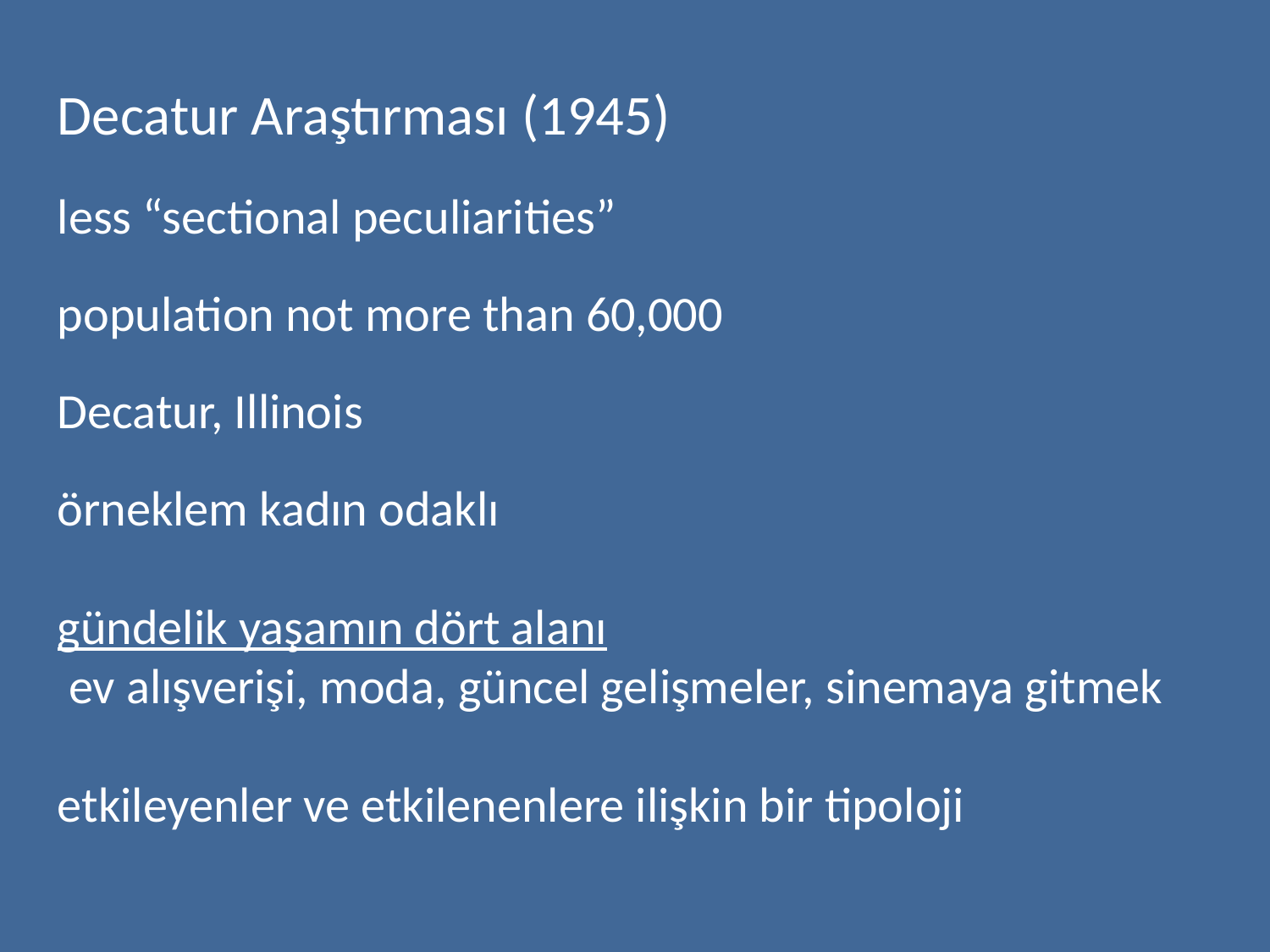

Decatur Araştırması (1945)

less “sectional peculiarities”

population not more than 60,000

Decatur, Illinois

örneklem kadın odaklı

gündelik yaşamın dört alanı
 ev alışverişi, moda, güncel gelişmeler, sinemaya gitmek

etkileyenler ve etkilenenlere ilişkin bir tipoloji